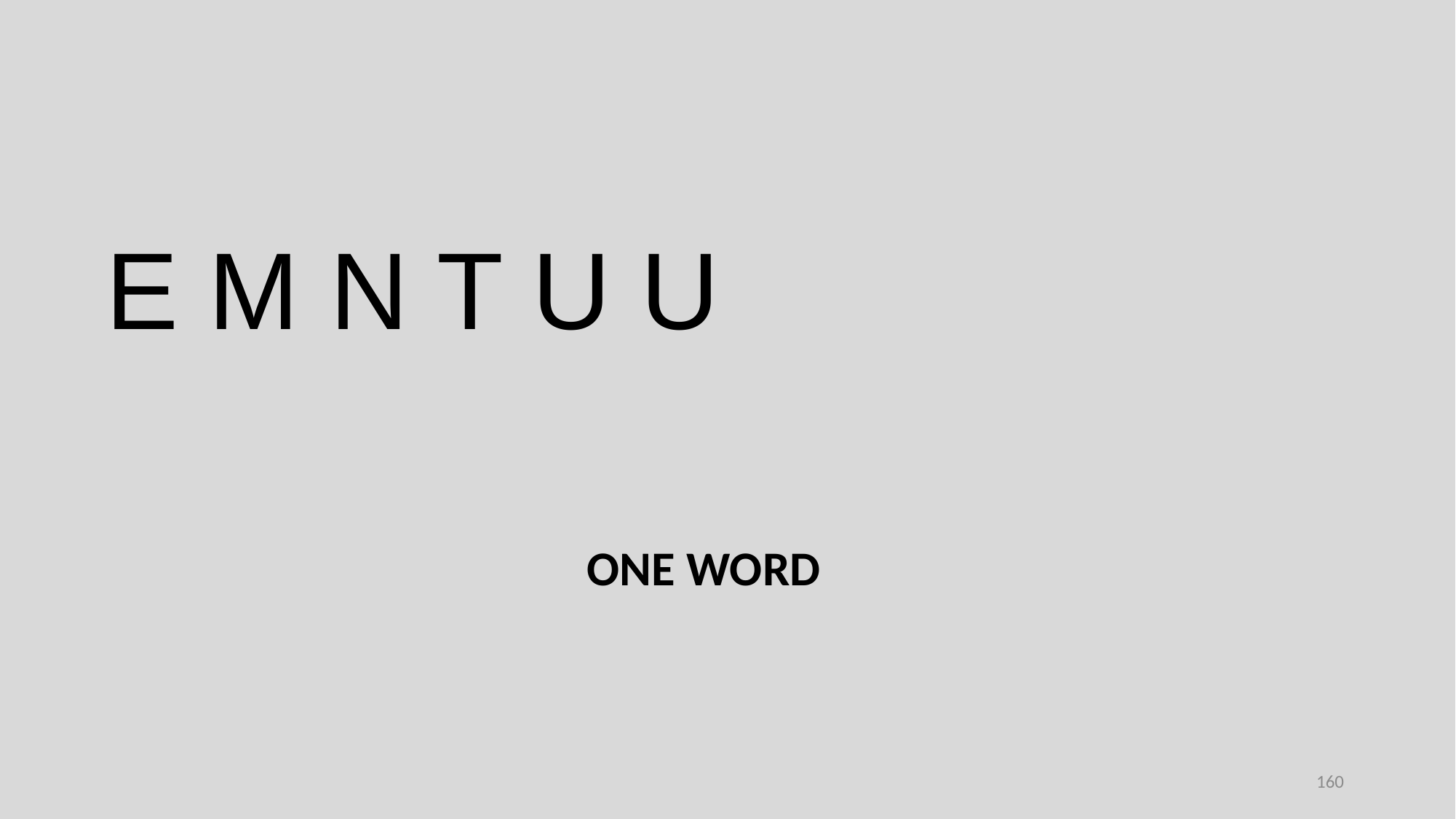

E M N T U U
ONE WORD
160